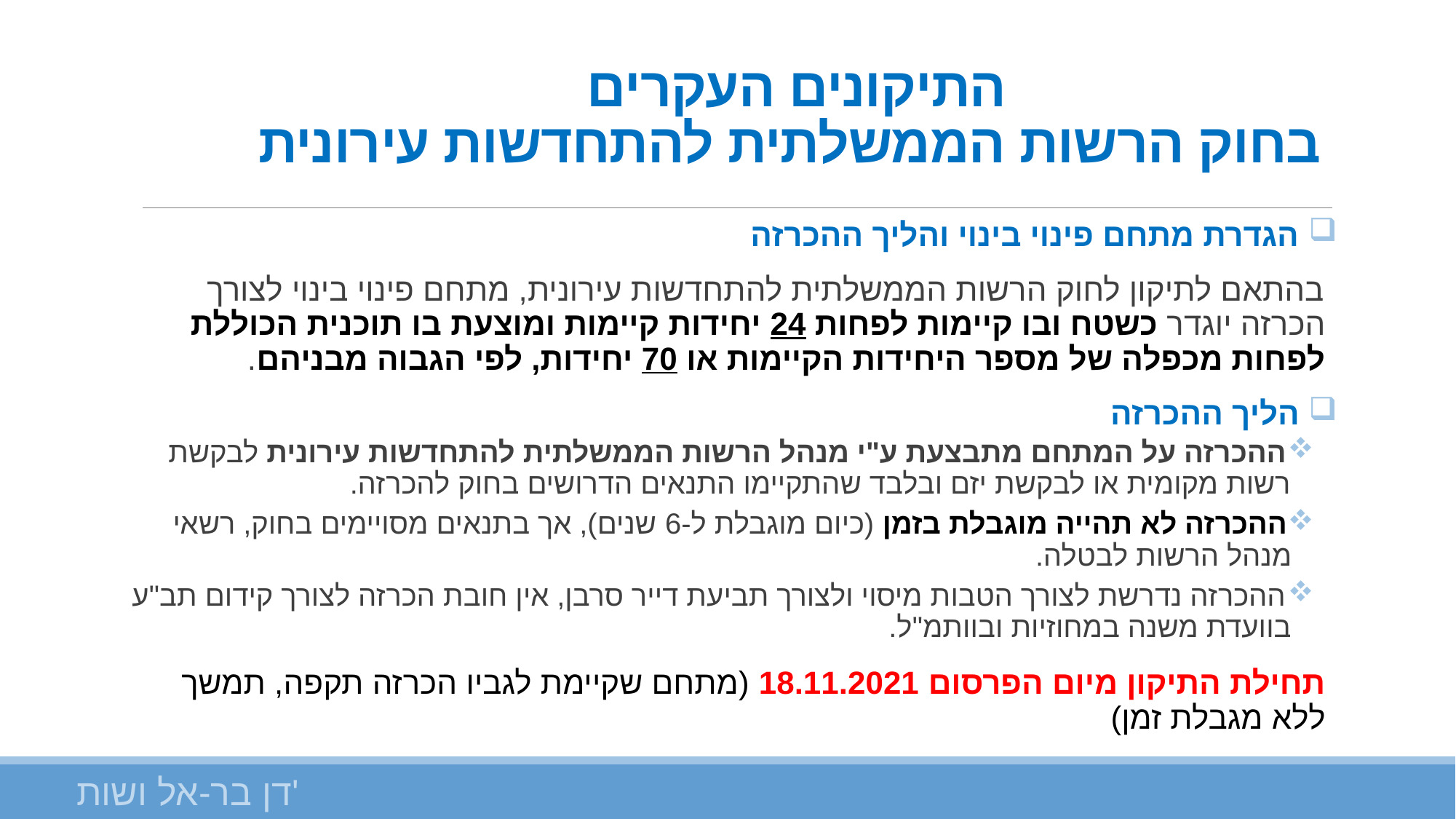

# התיקונים העקרים בחוק הרשות הממשלתית להתחדשות עירונית
 הגדרת מתחם פינוי בינוי והליך ההכרזה
בהתאם לתיקון לחוק הרשות הממשלתית להתחדשות עירונית, מתחם פינוי בינוי לצורך הכרזה יוגדר כשטח ובו קיימות לפחות 24 יחידות קיימות ומוצעת בו תוכנית הכוללת לפחות מכפלה של מספר היחידות הקיימות או 70 יחידות, לפי הגבוה מבניהם.
 הליך ההכרזה
ההכרזה על המתחם מתבצעת ע"י מנהל הרשות הממשלתית להתחדשות עירונית לבקשת רשות מקומית או לבקשת יזם ובלבד שהתקיימו התנאים הדרושים בחוק להכרזה.
ההכרזה לא תהייה מוגבלת בזמן (כיום מוגבלת ל-6 שנים), אך בתנאים מסויימים בחוק, רשאי מנהל הרשות לבטלה.
ההכרזה נדרשת לצורך הטבות מיסוי ולצורך תביעת דייר סרבן, אין חובת הכרזה לצורך קידום תב"ע בוועדת משנה במחוזיות ובוותמ"ל.
תחילת התיקון מיום הפרסום 18.11.2021 (מתחם שקיימת לגביו הכרזה תקפה, תמשך ללא מגבלת זמן)

דן בר-אל ושות'